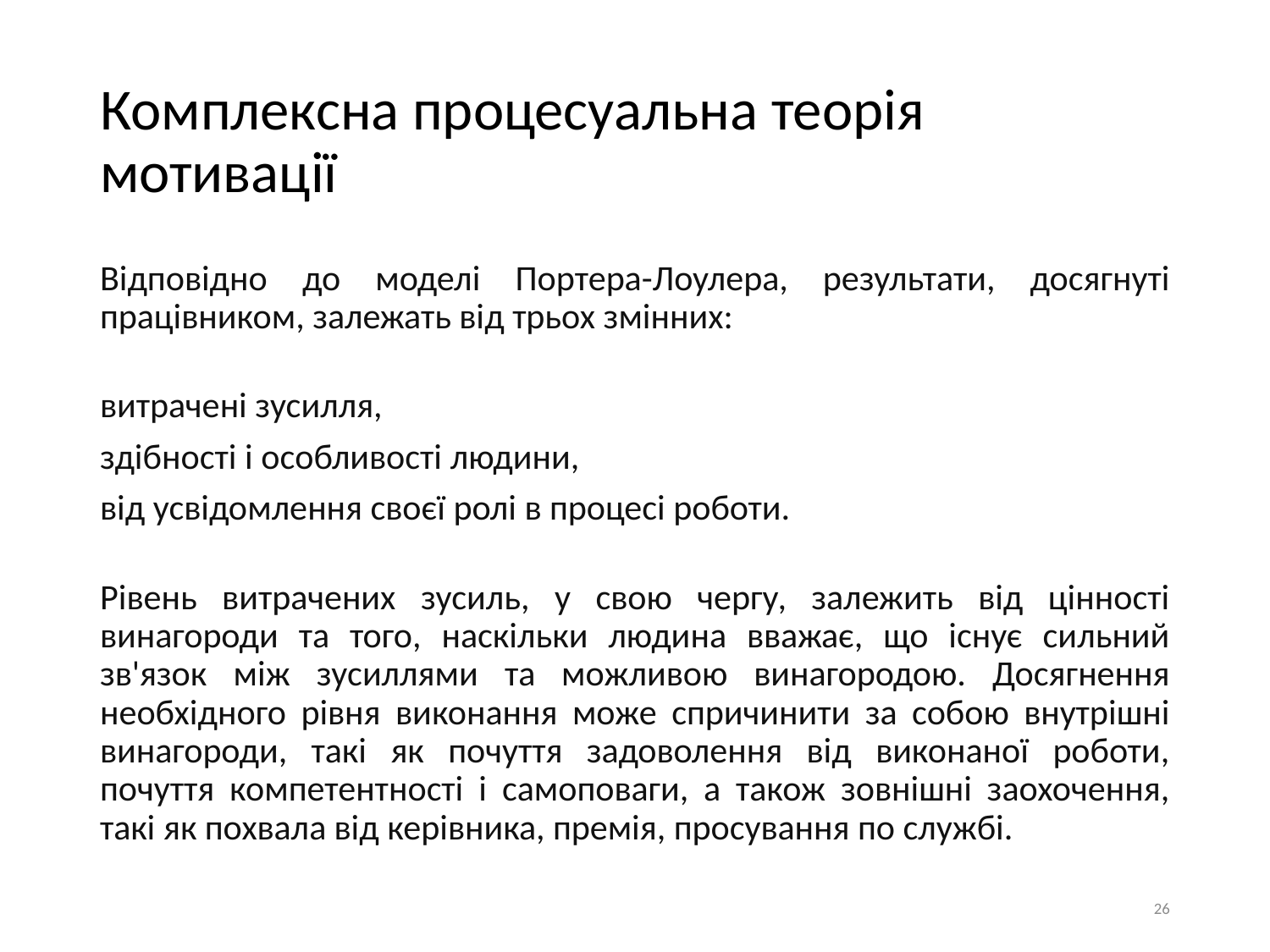

# Комплексна процесуальна теорія мотивації
Відповідно до моделі Портера-Лоулера, результати, досягнуті працівником, залежать від трьох змінних:
витрачені зусилля,
здібності і особливості людини,
від усвідомлення своєї ролі в процесі роботи.
Рівень витрачених зусиль, у свою чергу, залежить від цінності винагороди та того, наскільки людина вважає, що існує сильний зв'язок між зусиллями та можливою винагородою. Досягнення необхідного рівня виконання може спричинити за собою внутрішні винагороди, такі як почуття задоволення від виконаної роботи, почуття компетентності і самоповаги, а також зовнішні заохочення, такі як похвала від керівника, премія, просування по службі.
26